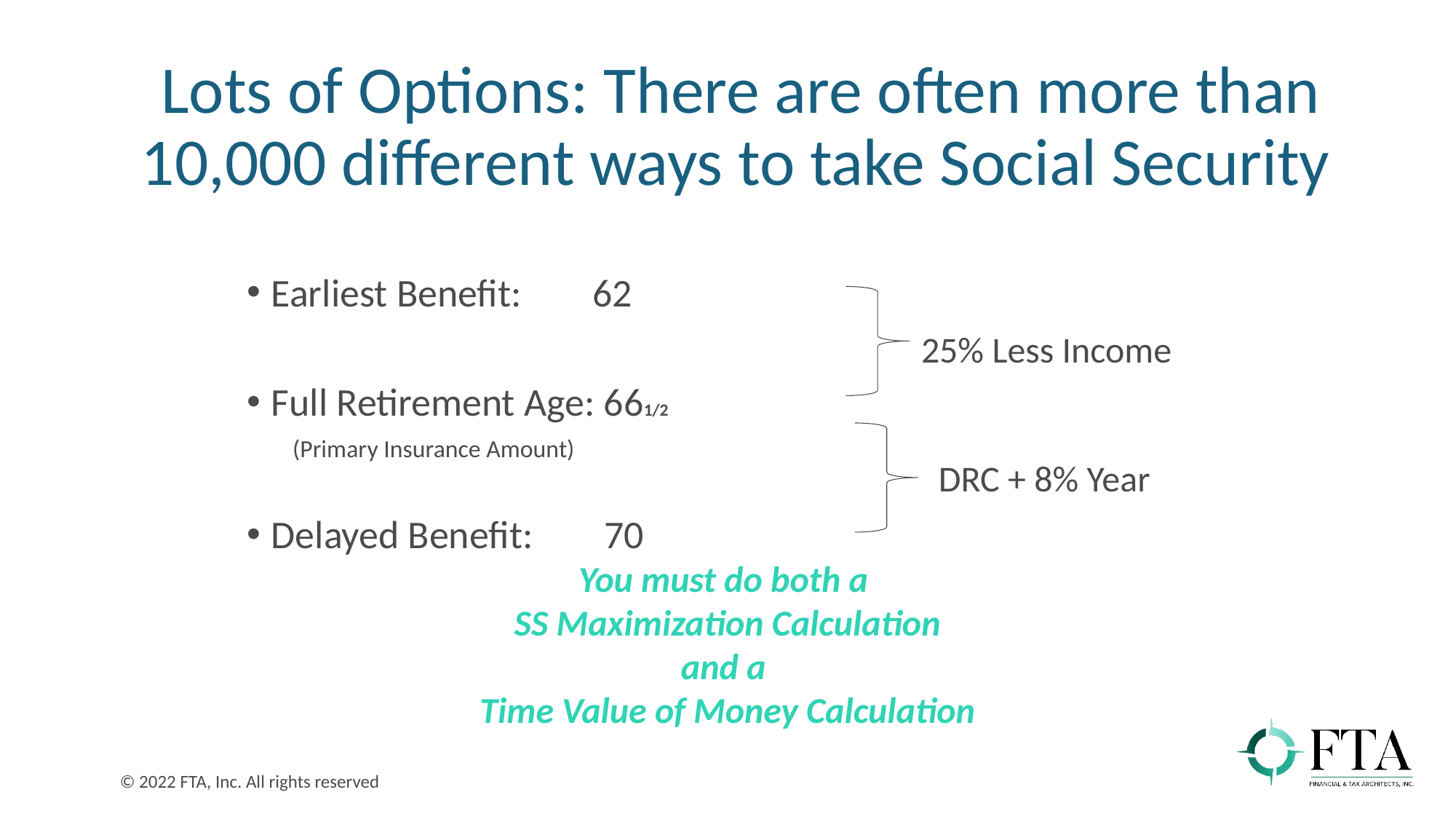

# Lots of Options: There are often more than 10,000 different ways to take Social Security

Earliest Benefit:        62

Full Retirement Age: 661/2
      (Primary Insurance Amount)

Delayed Benefit:        70

25% Less Income

DRC + 8% Year
You must do both a
SS Maximization Calculation
and a
Time Value of Money Calculation
© 2022 FTA, Inc. All rights reserved